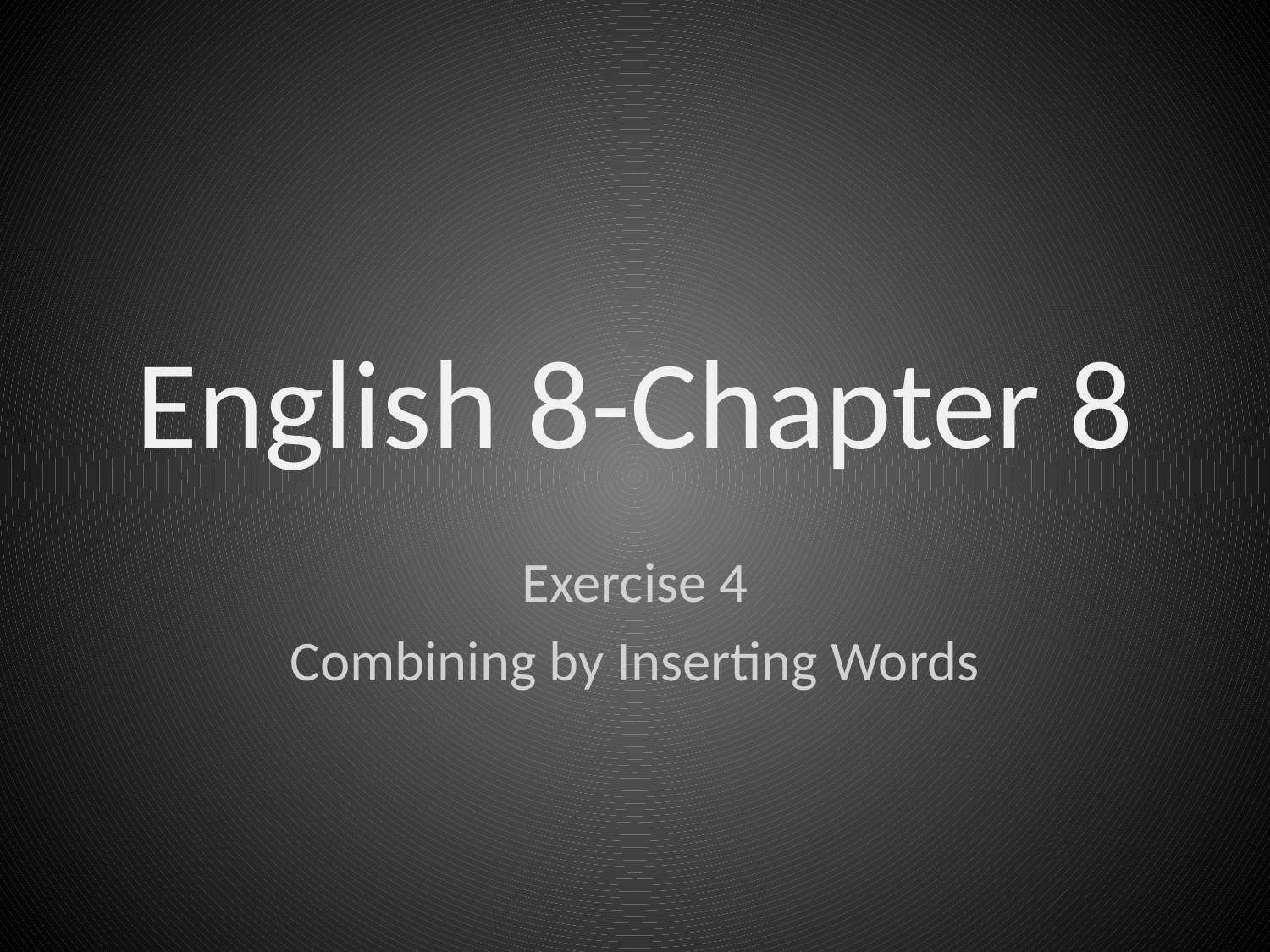

# English 8-Chapter 8
Exercise 4
Combining by Inserting Words